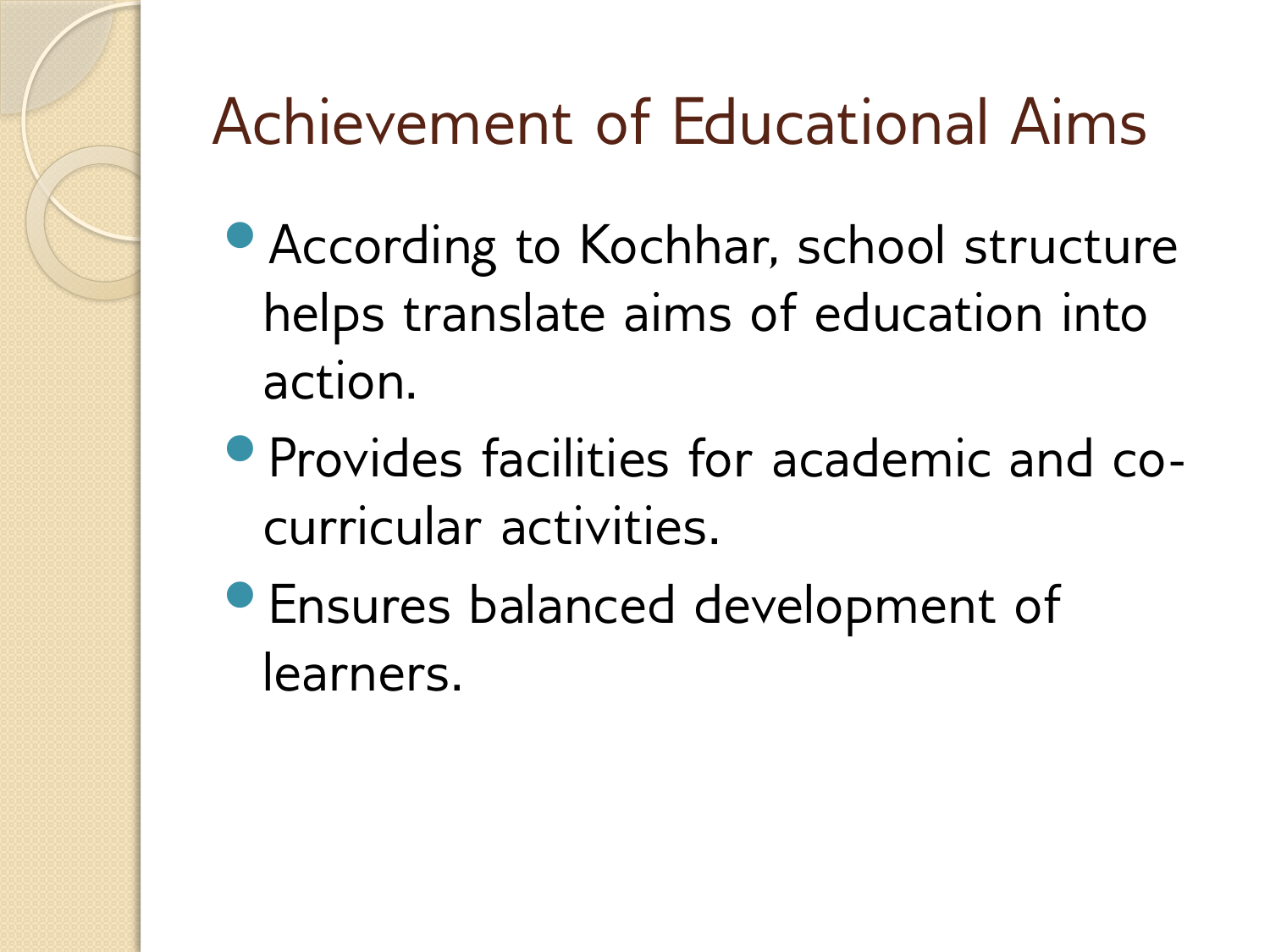

# Achievement of Educational Aims
According to Kochhar, school structure helps translate aims of education into action.
Provides facilities for academic and co-curricular activities.
Ensures balanced development of learners.